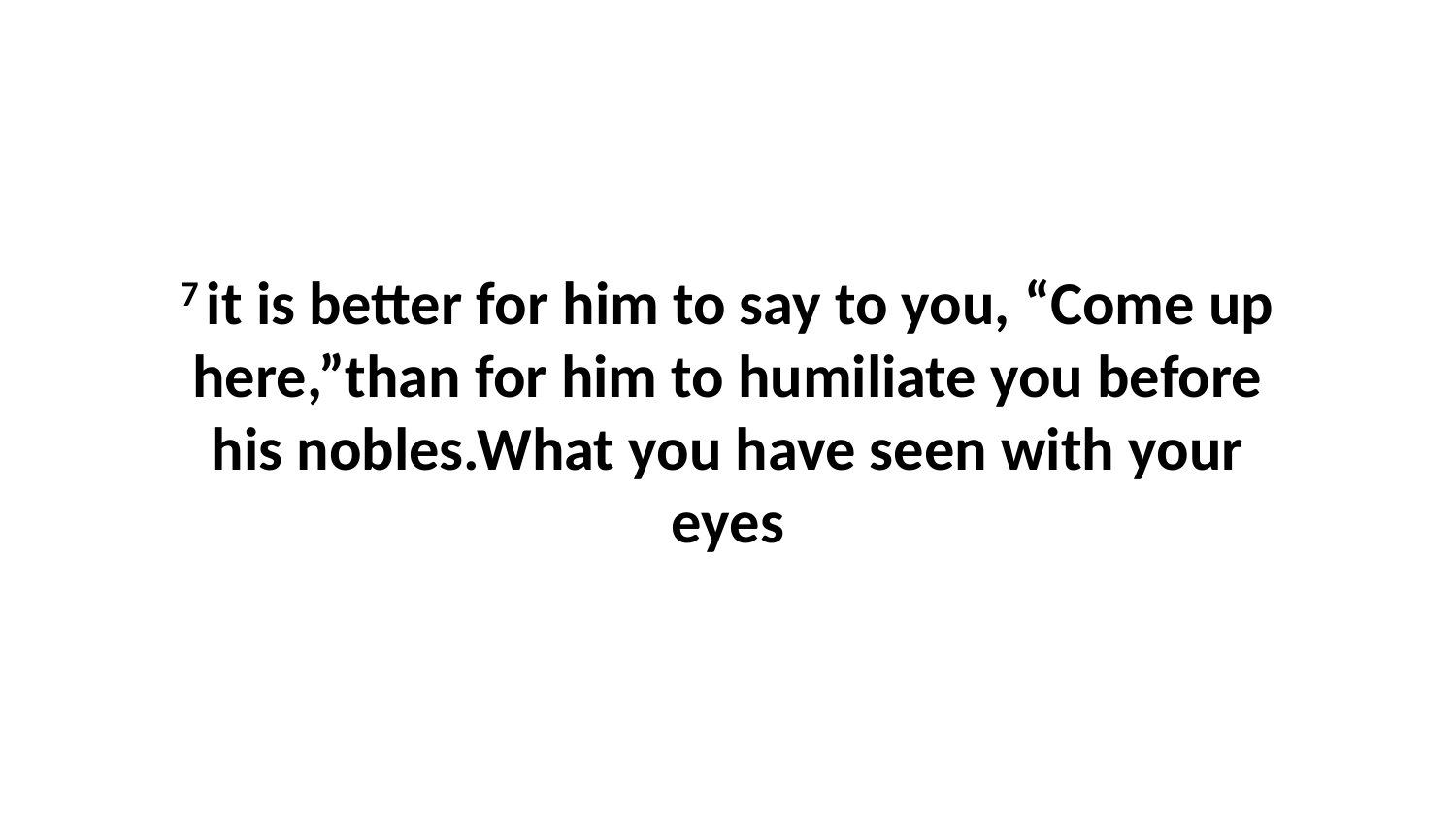

7 it is better for him to say to you, “Come up here,”than for him to humiliate you before his nobles.What you have seen with your eyes